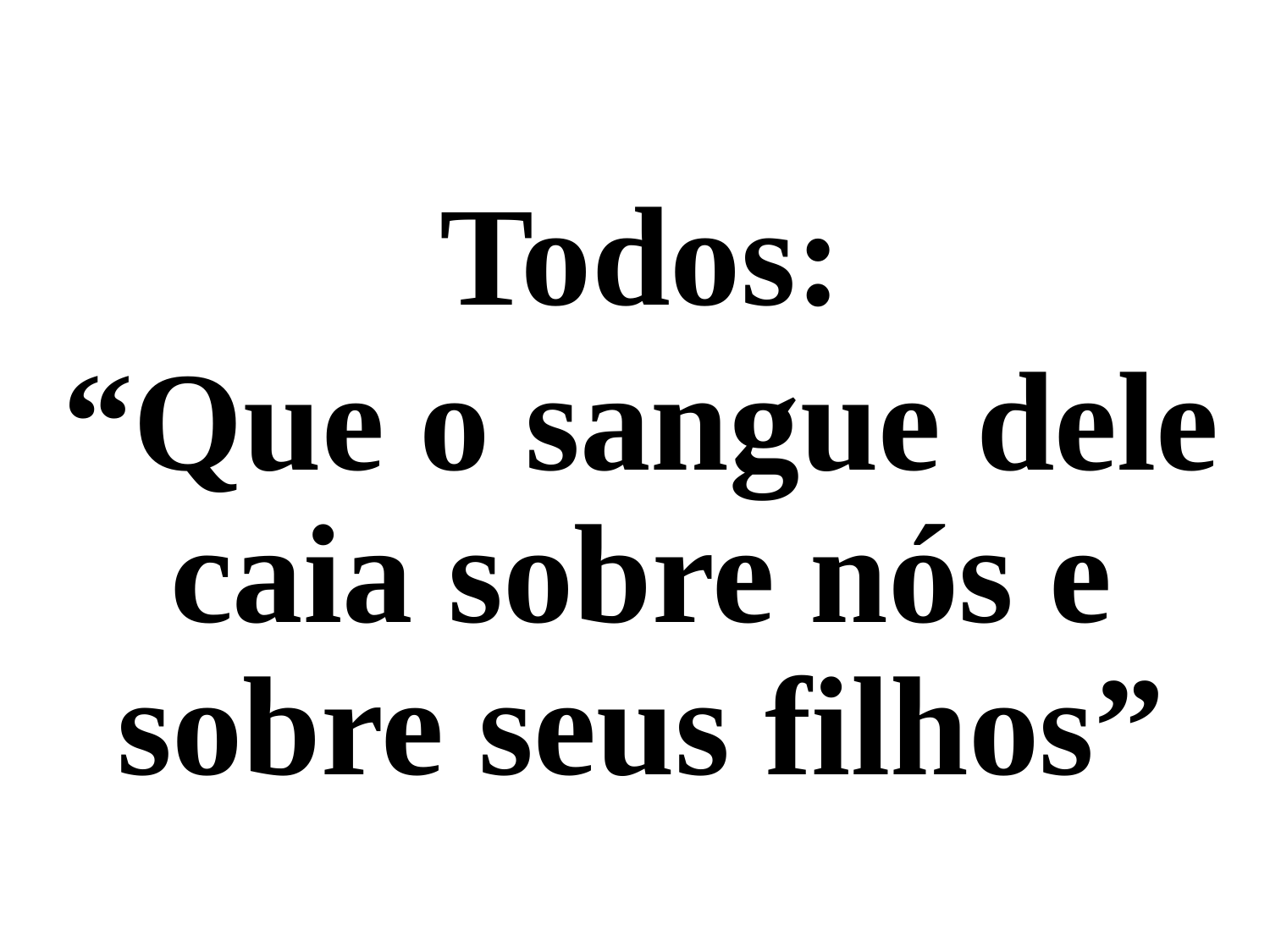

Todos:
“Que o sangue dele caia sobre nós e sobre seus filhos”